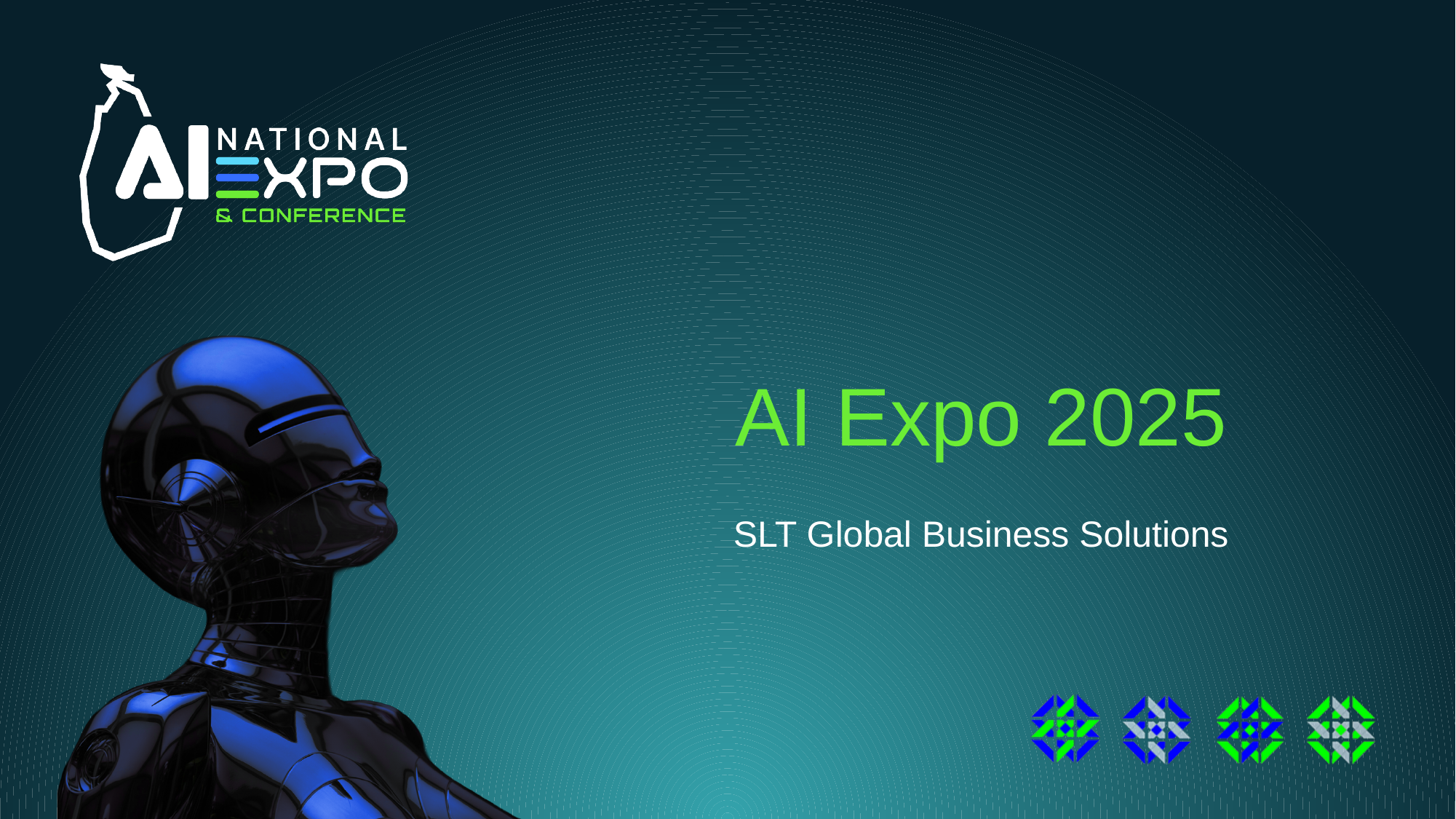

# AI Expo 2025
SLT Global Business Solutions